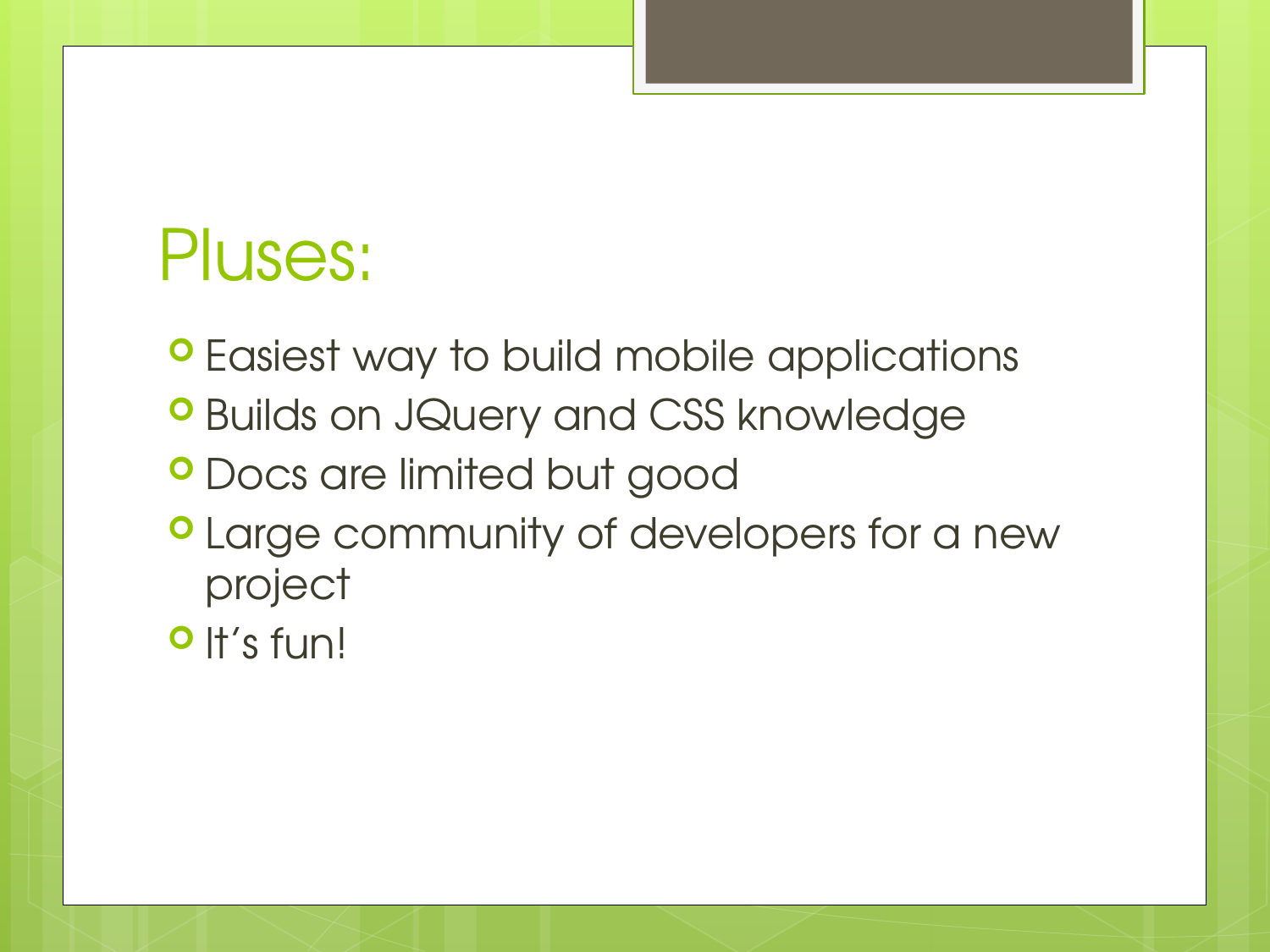

# Pluses:
Easiest way to build mobile applications
Builds on JQuery and CSS knowledge
Docs are limited but good
Large community of developers for a new project
It’s fun!